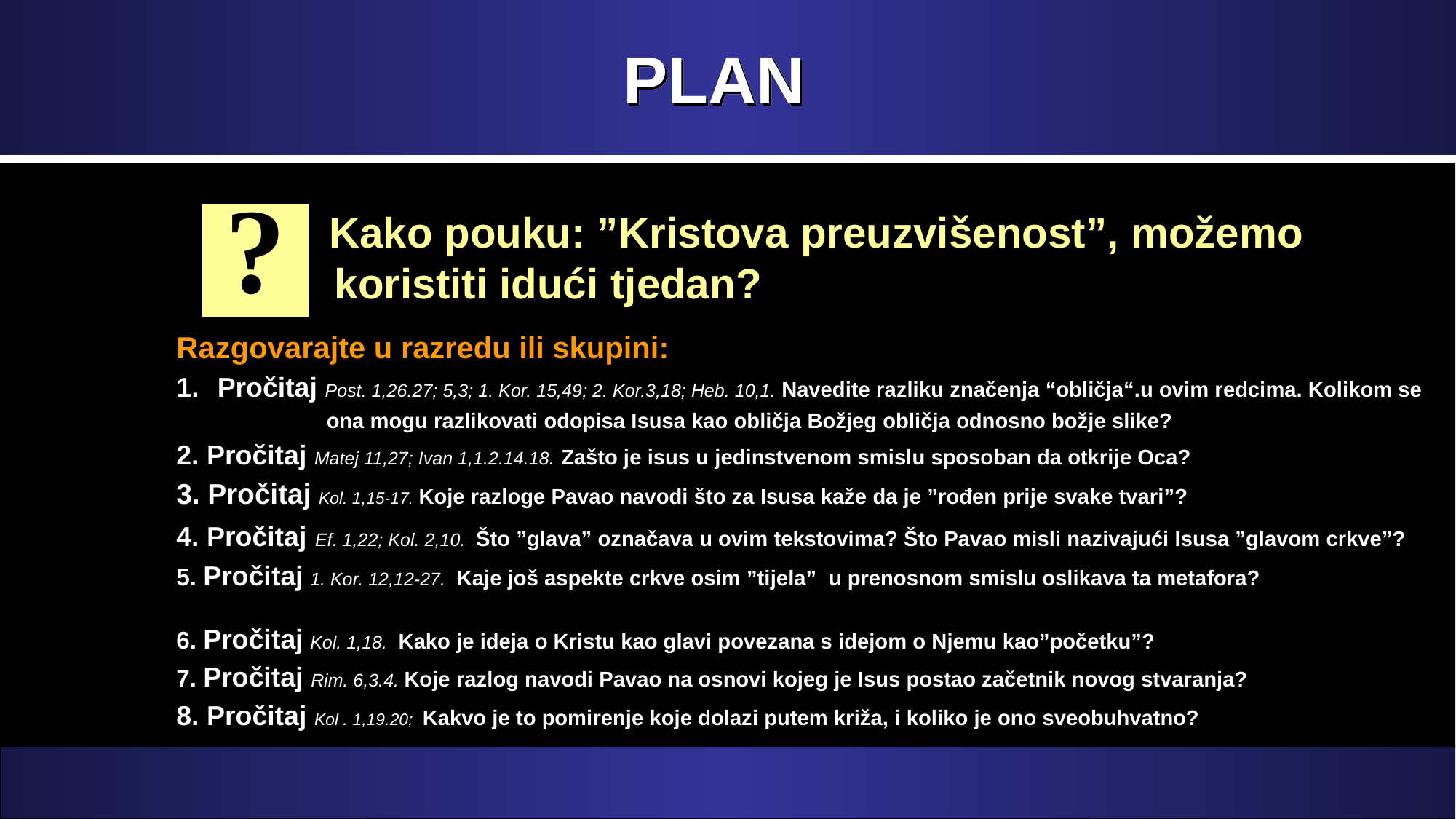

# PLAN
?
   Kako pouku: ”Kristova preuzvišenost”, možemo koristiti idući tjedan?
Razgovarajte u razredu ili skupini:
Pročitaj Post. 1,26.27; 5,3; 1. Kor. 15,49; 2. Kor.3,18; Heb. 10,1. Navedite razliku značenja “obličja“.u ovim redcima. Kolikom se
                         ona mogu razlikovati odopisa Isusa kao obličja Božjeg obličja odnosno božje slike?
2. Pročitaj Matej 11,27; Ivan 1,1.2.14.18. Zašto je isus u jedinstvenom smislu sposoban da otkrije Oca?
3. Pročitaj Kol. 1,15-17. Koje razloge Pavao navodi što za Isusa kaže da je ”rođen prije svake tvari”?
4. Pročitaj Ef. 1,22; Kol. 2,10.  Što ”glava” označava u ovim tekstovima? Što Pavao misli nazivajući Isusa ”glavom crkve”?
5. Pročitaj 1. Kor. 12,12-27.  Kaje još aspekte crkve osim ”tijela”  u prenosnom smislu oslikava ta metafora?
6. Pročitaj Kol. 1,18.  Kako je ideja o Kristu kao glavi povezana s idejom o Njemu kao”početku”?
7. Pročitaj Rim. 6,3.4. Koje razlog navodi Pavao na osnovi kojeg je Isus postao začetnik novog stvaranja?
8. Pročitaj Kol . 1,19.20;  Kakvo je to pomirenje koje dolazi putem križa, i koliko je ono sveobuhvatno?